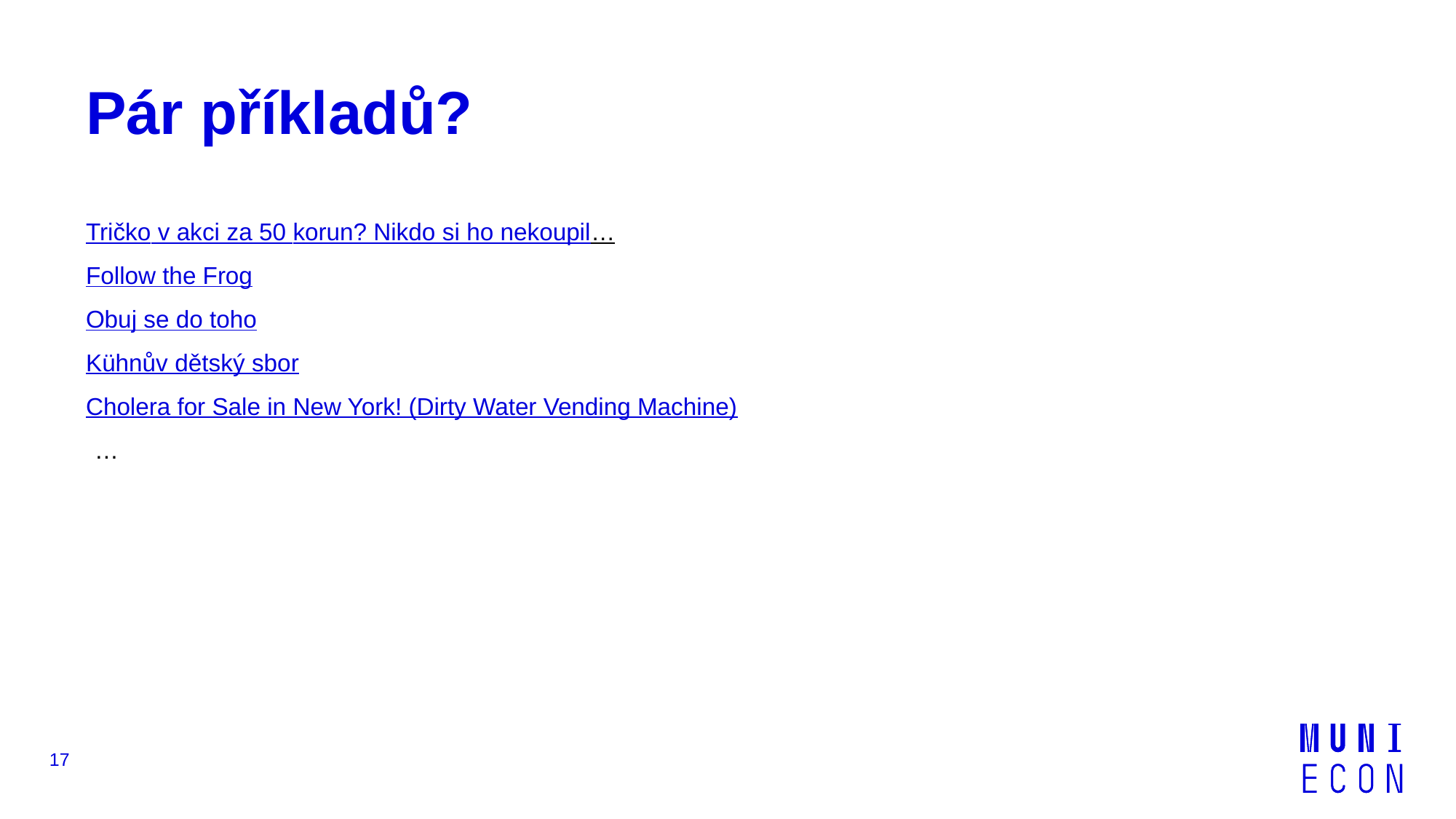

# Pár příkladů?
Tričko v akci za 50 korun? Nikdo si ho nekoupil…
Follow the Frog
Obuj se do toho
Kühnův dětský sbor
Cholera for Sale in New York! (Dirty Water Vending Machine)
…
17